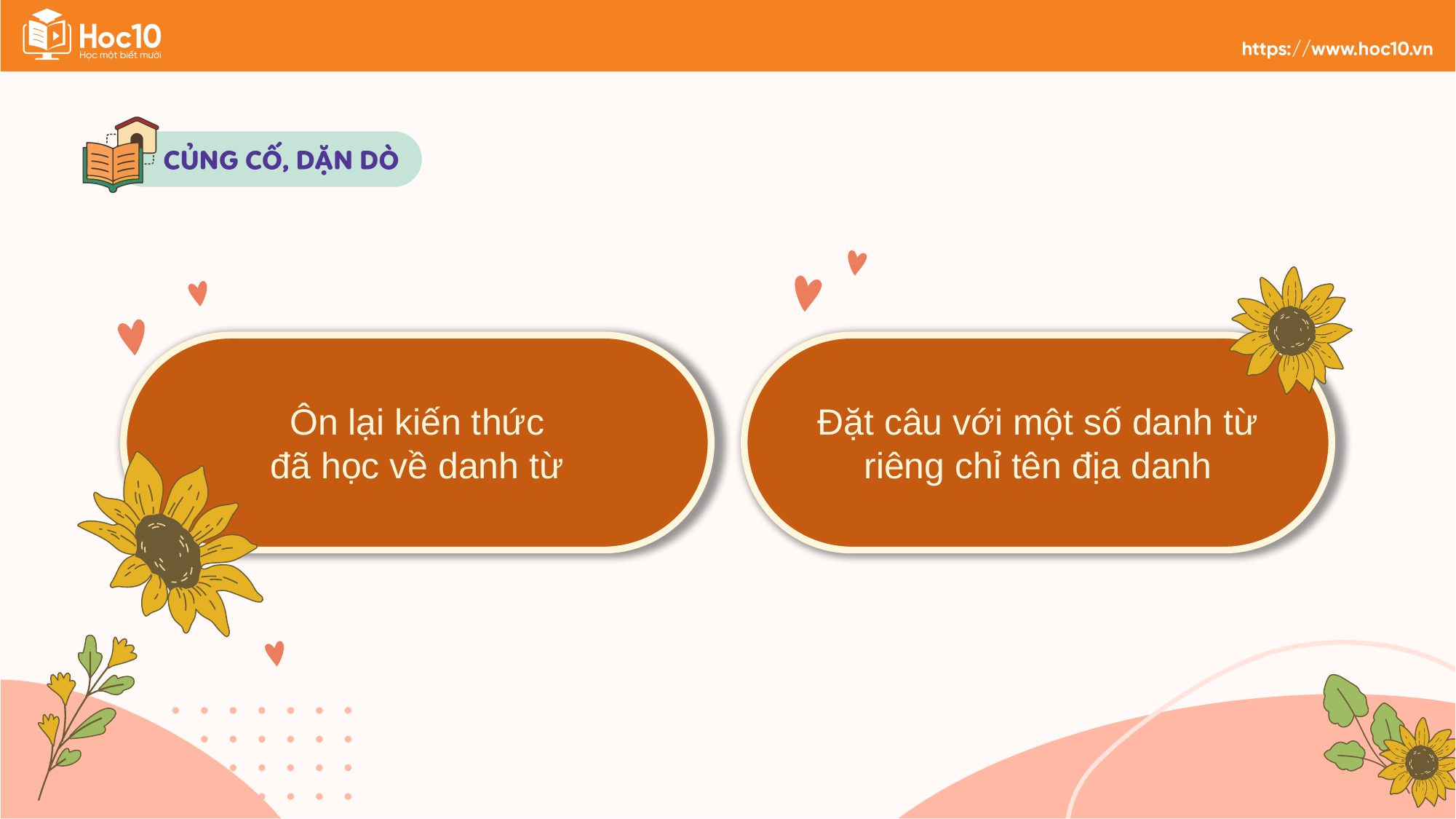

Ôn lại kiến thức
đã học về danh từ
Đặt câu với một số danh từ riêng chỉ tên địa danh